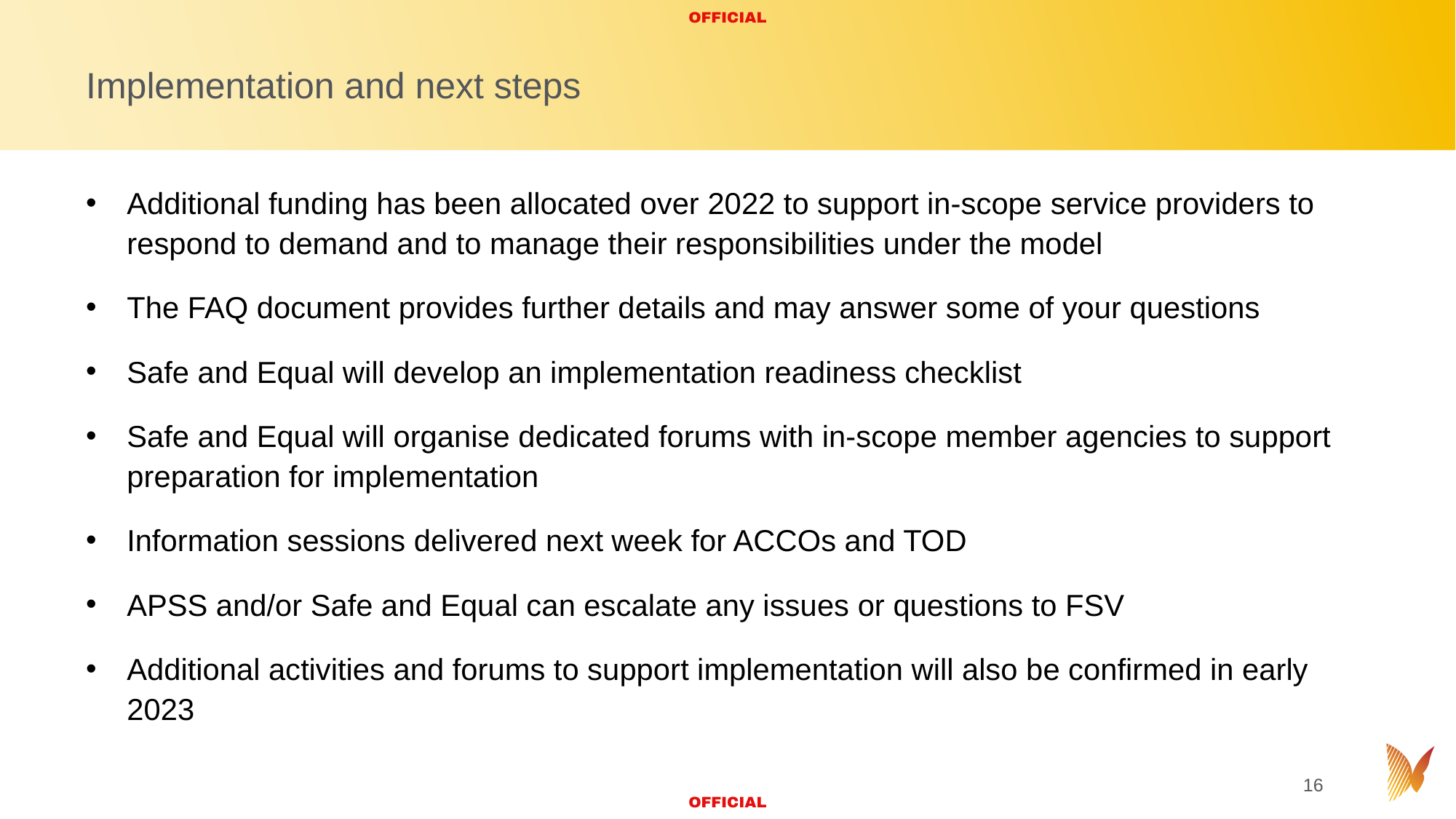

# Implementation and next steps
Additional funding has been allocated over 2022 to support in-scope service providers to respond to demand and to manage their responsibilities under the model
The FAQ document provides further details and may answer some of your questions
Safe and Equal will develop an implementation readiness checklist
Safe and Equal will organise dedicated forums with in-scope member agencies to support preparation for implementation
Information sessions delivered next week for ACCOs and TOD
APSS and/or Safe and Equal can escalate any issues or questions to FSV
Additional activities and forums to support implementation will also be confirmed in early 2023

16